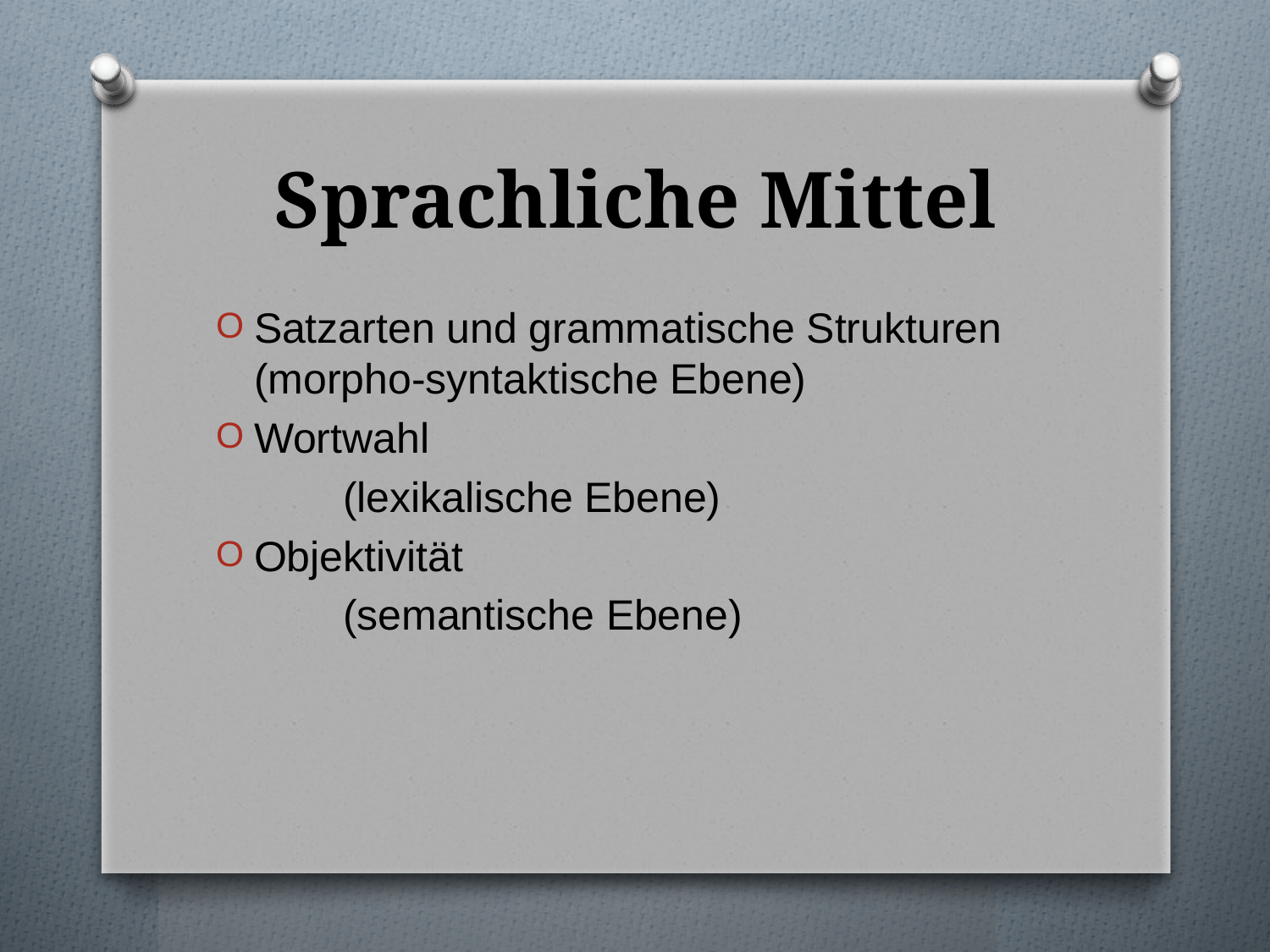

# Sprachliche Mittel
Satzarten und grammatische Strukturen 	(morpho-syntaktische Ebene)
Wortwahl
	(lexikalische Ebene)
Objektivität
	(semantische Ebene)